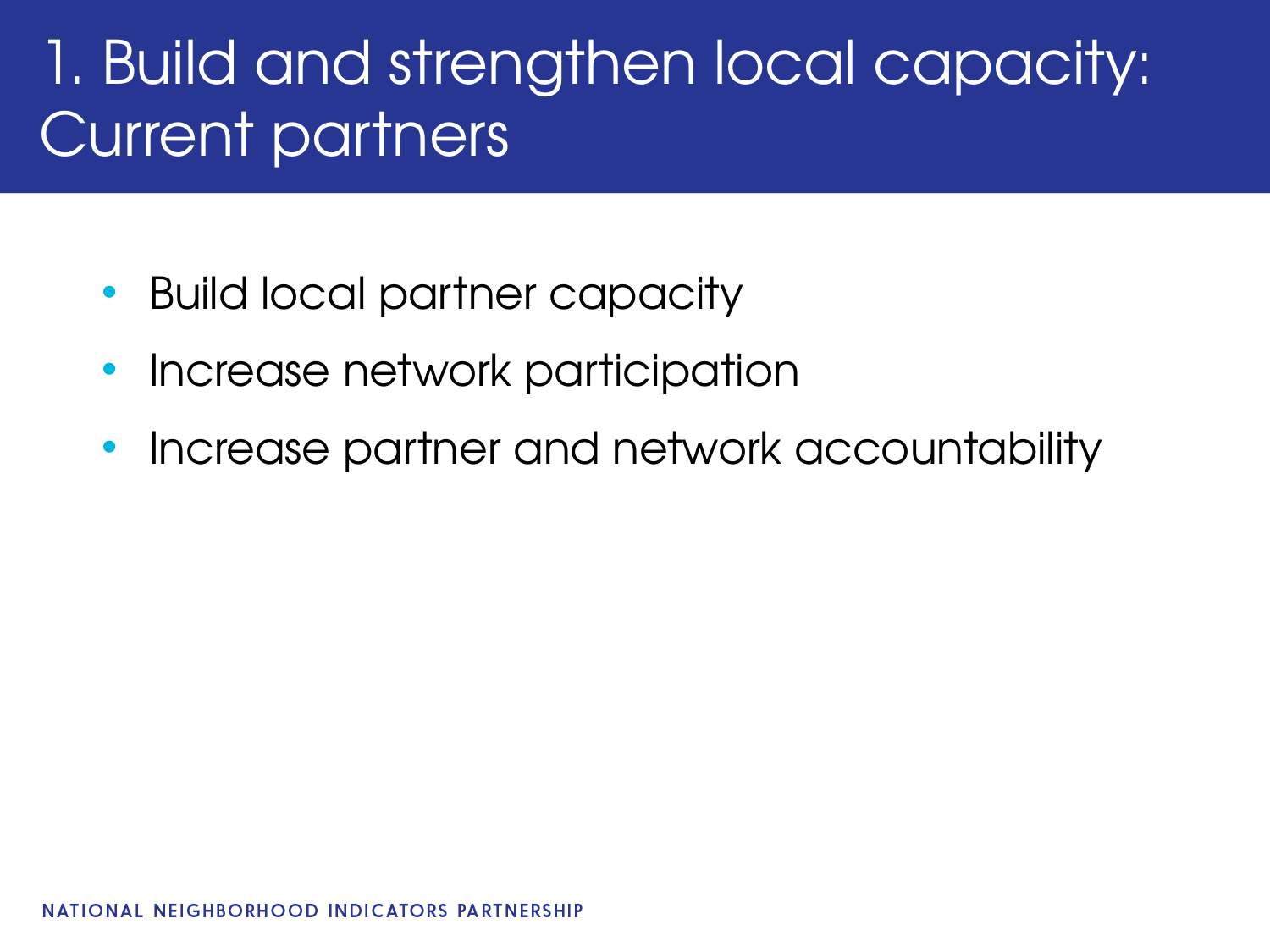

# 1. Build and strengthen local capacity: Current partners
Build local partner capacity
Increase network participation
Increase partner and network accountability